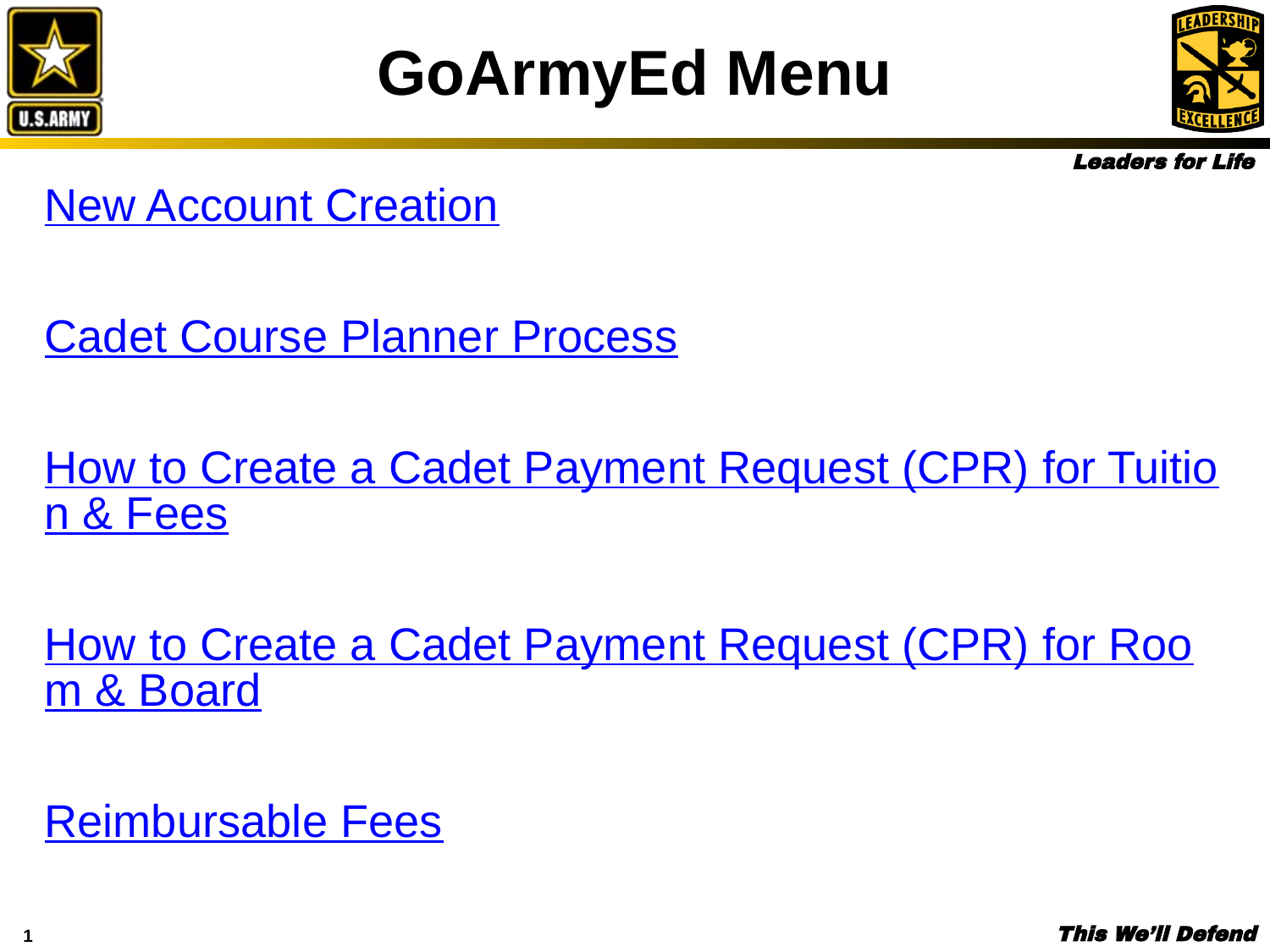

# GoArmyEd Menu
New Account Creation

Cadet Course Planner Process

How to Create a Cadet Payment Request (CPR) for Tuition & Fees

How to Create a Cadet Payment Request (CPR) for Room & Board

Reimbursable Fees